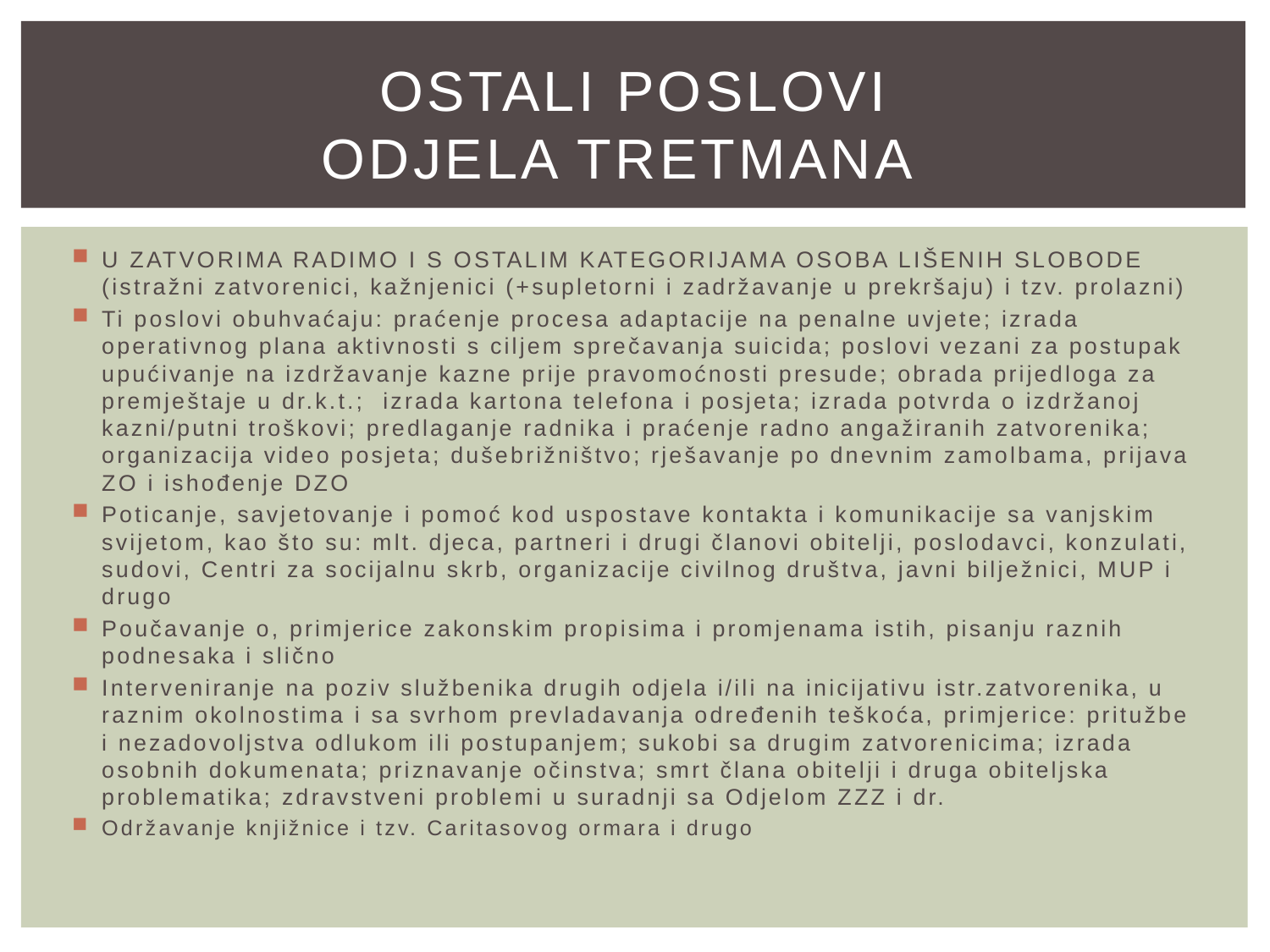

# OSTALI POSLOVI ODJELA TRETMANA
U ZATVORIMA RADIMO I S OSTALIM KATEGORIJAMA OSOBA LIŠENIH SLOBODE (istražni zatvorenici, kažnjenici (+supletorni i zadržavanje u prekršaju) i tzv. prolazni)
Ti poslovi obuhvaćaju: praćenje procesa adaptacije na penalne uvjete; izrada operativnog plana aktivnosti s ciljem sprečavanja suicida; poslovi vezani za postupak upućivanje na izdržavanje kazne prije pravomoćnosti presude; obrada prijedloga za premještaje u dr.k.t.;  izrada kartona telefona i posjeta; izrada potvrda o izdržanoj kazni/putni troškovi; predlaganje radnika i praćenje radno angažiranih zatvorenika; organizacija video posjeta; dušebrižništvo; rješavanje po dnevnim zamolbama, prijava ZO i ishođenje DZO
Poticanje, savjetovanje i pomoć kod uspostave kontakta i komunikacije sa vanjskim svijetom, kao što su: mlt. djeca, partneri i drugi članovi obitelji, poslodavci, konzulati, sudovi, Centri za socijalnu skrb, organizacije civilnog društva, javni bilježnici, MUP i drugo
Poučavanje o, primjerice zakonskim propisima i promjenama istih, pisanju raznih podnesaka i slično
Interveniranje na poziv službenika drugih odjela i/ili na inicijativu istr.zatvorenika, u raznim okolnostima i sa svrhom prevladavanja određenih teškoća, primjerice: pritužbe i nezadovoljstva odlukom ili postupanjem; sukobi sa drugim zatvorenicima; izrada osobnih dokumenata; priznavanje očinstva; smrt člana obitelji i druga obiteljska problematika; zdravstveni problemi u suradnji sa Odjelom ZZZ i dr.
Održavanje knjižnice i tzv. Caritasovog ormara i drugo